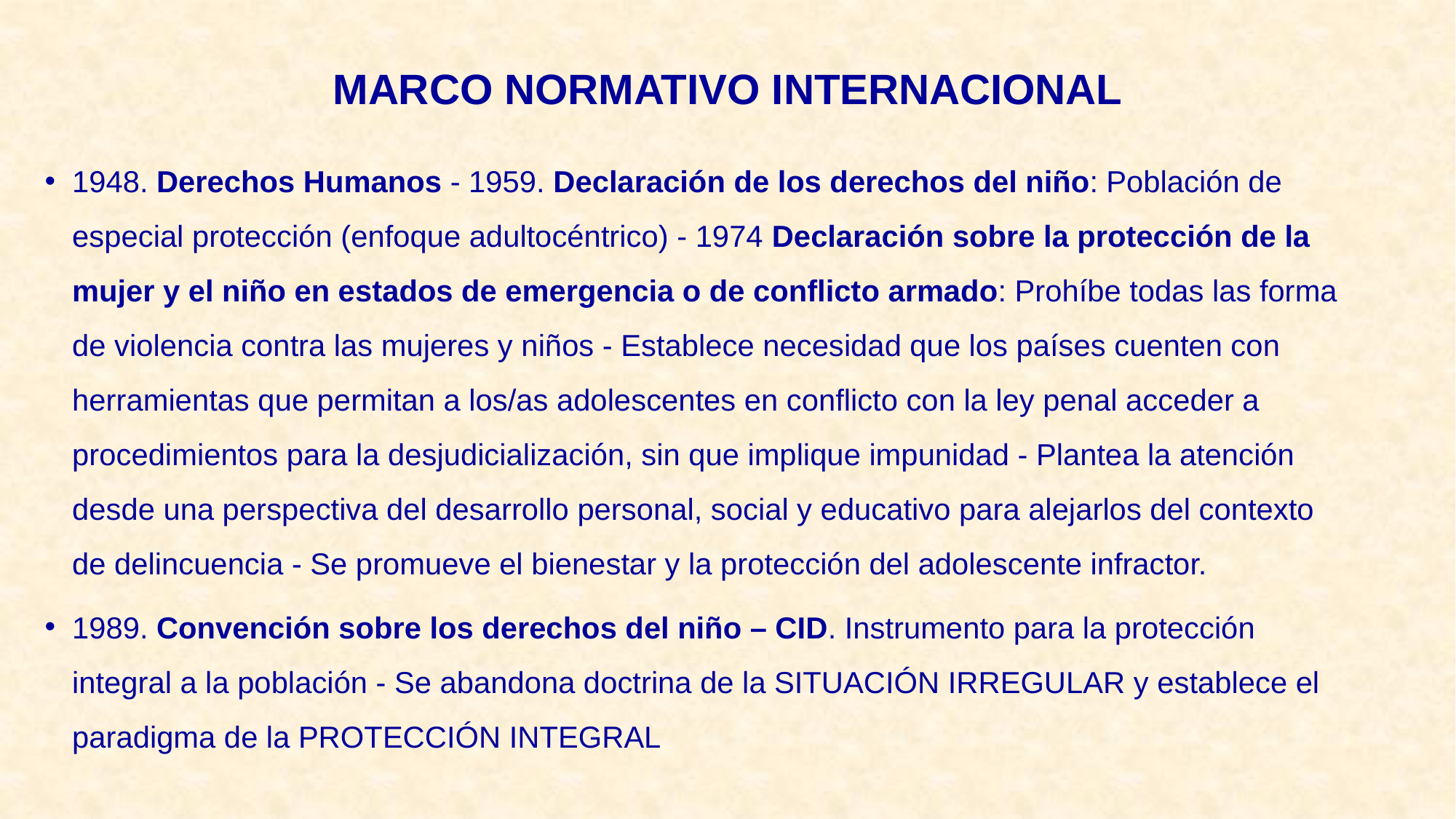

# MARCO NORMATIVO INTERNACIONAL
1948. Derechos Humanos - 1959. Declaración de los derechos del niño: Población de especial protección (enfoque adultocéntrico) - 1974 Declaración sobre la protección de la mujer y el niño en estados de emergencia o de conflicto armado: Prohíbe todas las forma de violencia contra las mujeres y niños - Establece necesidad que los países cuenten con herramientas que permitan a los/as adolescentes en conflicto con la ley penal acceder a procedimientos para la desjudicialización, sin que implique impunidad - Plantea la atención desde una perspectiva del desarrollo personal, social y educativo para alejarlos del contexto de delincuencia - Se promueve el bienestar y la protección del adolescente infractor.
1989. Convención sobre los derechos del niño – CID. Instrumento para la protección integral a la población - Se abandona doctrina de la SITUACIÓN IRREGULAR y establece el paradigma de la PROTECCIÓN INTEGRAL